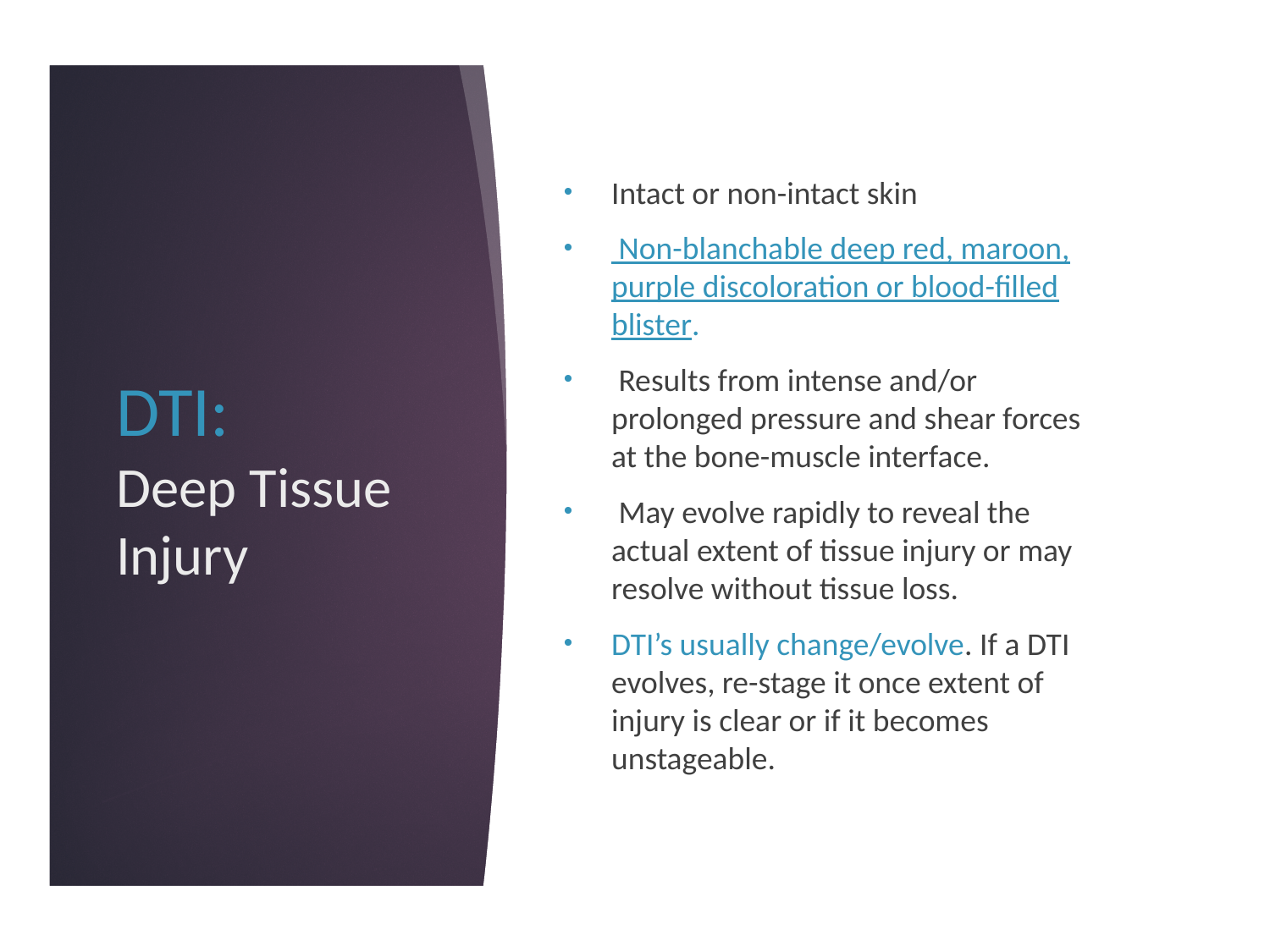

Intact or non-intact skin
 Non-blanchable deep red, maroon, purple discoloration or blood-filled blister.
 Results from intense and/or prolonged pressure and shear forces at the bone-muscle interface.
 May evolve rapidly to reveal the actual extent of tissue injury or may resolve without tissue loss.
DTI’s usually change/evolve. If a DTI evolves, re-stage it once extent of injury is clear or if it becomes unstageable.

# DTI: Deep Tissue Injury